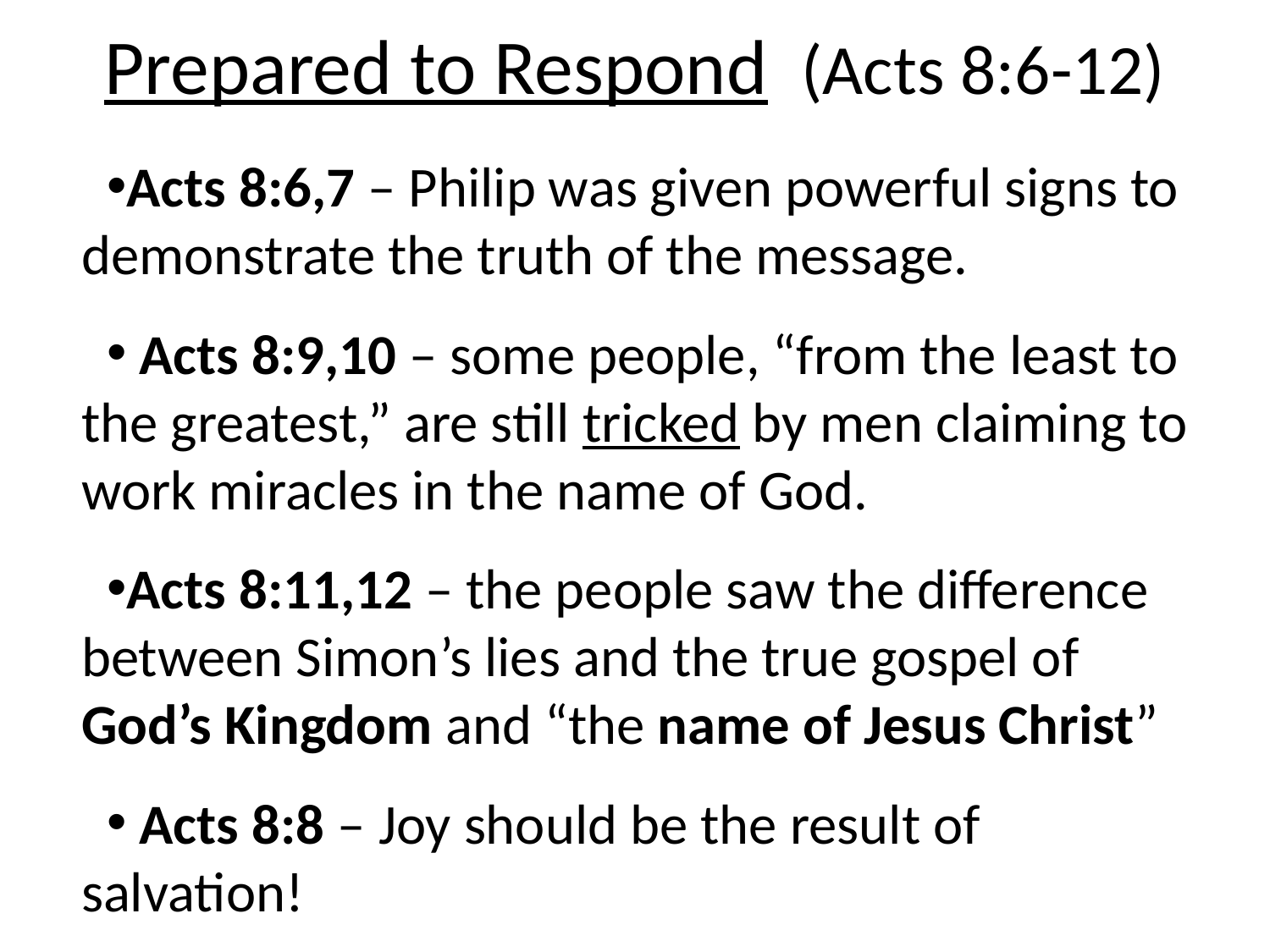

# Prepared to Respond  (Acts 8:6-12)
Acts 8:6,7 – Philip was given powerful signs to demonstrate the truth of the message.
 Acts 8:9,10 – some people, “from the least to the greatest,” are still tricked by men claiming to work miracles in the name of God.
Acts 8:11,12 – the people saw the difference between Simon’s lies and the true gospel of God’s Kingdom and “the name of Jesus Christ”
 Acts 8:8 – Joy should be the result of salvation!